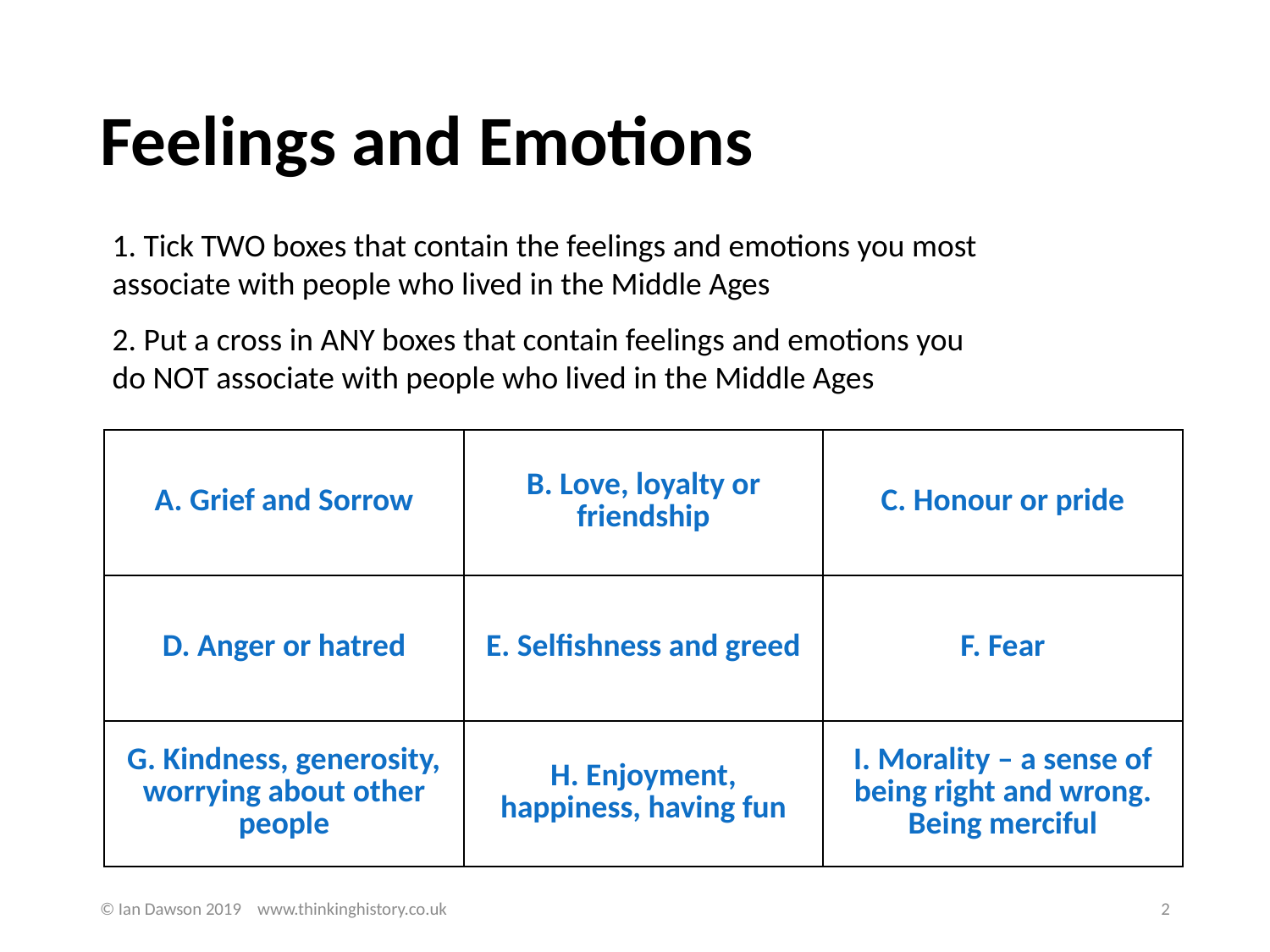

# Feelings and Emotions
1. Tick TWO boxes that contain the feelings and emotions you most associate with people who lived in the Middle Ages
2. Put a cross in ANY boxes that contain feelings and emotions you do NOT associate with people who lived in the Middle Ages
| A. Grief and Sorrow | B. Love, loyalty or friendship | C. Honour or pride |
| --- | --- | --- |
| D. Anger or hatred | E. Selfishness and greed | F. Fear |
| G. Kindness, generosity, worrying about other people | H. Enjoyment, happiness, having fun | I. Morality – a sense of being right and wrong. Being merciful |
© Ian Dawson 2019    www.thinkinghistory.co.uk
2